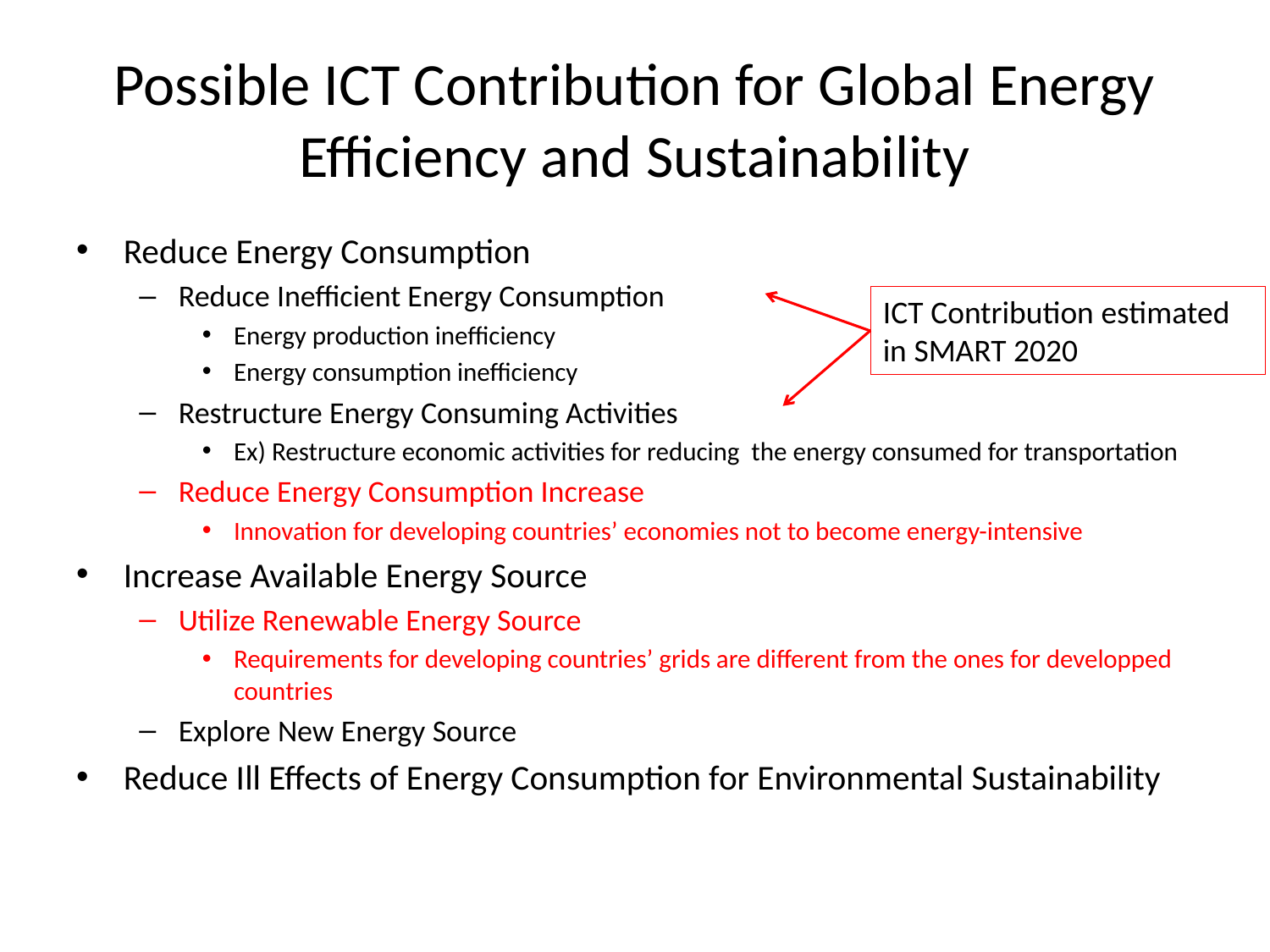

# Possible ICT Contribution for Global Energy Efficiency and Sustainability
Reduce Energy Consumption
Reduce Inefficient Energy Consumption
Energy production inefficiency
Energy consumption inefficiency
Restructure Energy Consuming Activities
Ex) Restructure economic activities for reducing  the energy consumed for transportation
Reduce Energy Consumption Increase
Innovation for developing countries’ economies not to become energy-intensive
Increase Available Energy Source
Utilize Renewable Energy Source
Requirements for developing countries’ grids are different from the ones for developped countries
Explore New Energy Source
Reduce Ill Effects of Energy Consumption for Environmental Sustainability

ICT Contribution estimated in SMART 2020